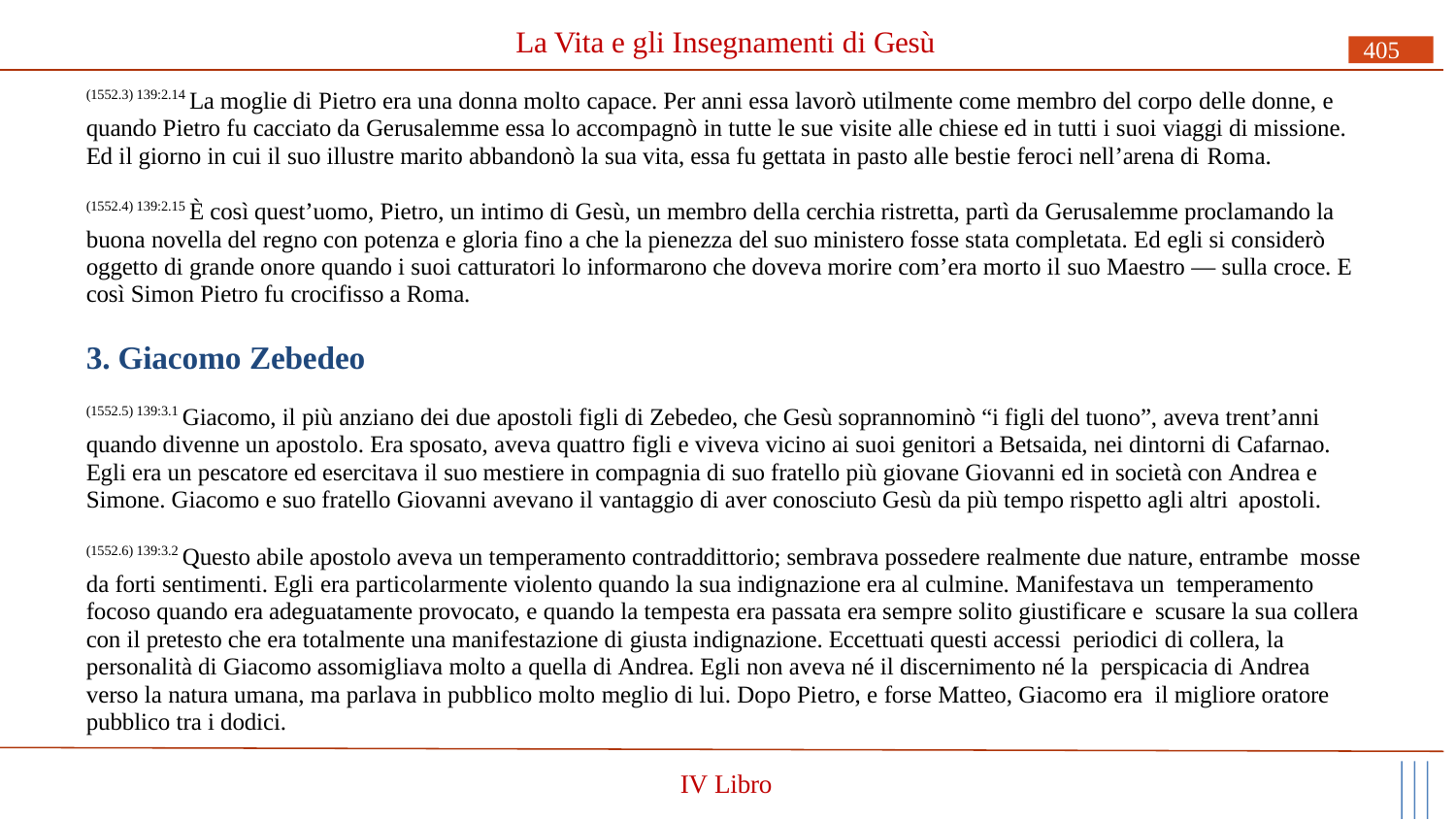

# La Vita e gli Insegnamenti di Gesù
405

(1552.3) 139:2.14 La moglie di Pietro era una donna molto capace. Per anni essa lavorò utilmente come membro del corpo delle donne, e  quando Pietro fu cacciato da Gerusalemme essa lo accompagnò in tutte le sue visite alle chiese ed in tutti i suoi viaggi di missione.  Ed il giorno in cui il suo illustre marito abbandonò la sua vita, essa fu gettata in pasto alle bestie feroci nell’arena di Roma.

(1552.4) 139:2.15 È così quest’uomo, Pietro, un intimo di Gesù, un membro della cerchia ristretta, partì da Gerusalemme proclamando la  buona novella del regno con potenza e gloria fino a che la pienezza del suo ministero fosse stata completata. Ed egli si considerò  oggetto di grande onore quando i suoi catturatori lo informarono che doveva morire com’era morto il suo Maestro — sulla croce. E  così Simon Pietro fu crocifisso a Roma.

3. Giacomo Zebedeo
(1552.5) 139:3.1 Giacomo, il più anziano dei due apostoli figli di Zebedeo, che Gesù soprannominò “i figli del tuono”, aveva trent’anni  quando divenne un apostolo. Era sposato, aveva quattro figli e viveva vicino ai suoi genitori a Betsaida, nei dintorni di Cafarnao.  Egli era un pescatore ed esercitava il suo mestiere in compagnia di suo fratello più giovane Giovanni ed in società con Andrea e  Simone. Giacomo e suo fratello Giovanni avevano il vantaggio di aver conosciuto Gesù da più tempo rispetto agli altri apostoli.

(1552.6) 139:3.2 Questo abile apostolo aveva un temperamento contraddittorio; sembrava possedere realmente due nature, entrambe  mosse da forti sentimenti. Egli era particolarmente violento quando la sua indignazione era al culmine. Manifestava un  temperamento focoso quando era adeguatamente provocato, e quando la tempesta era passata era sempre solito giustificare e  scusare la sua collera con il pretesto che era totalmente una manifestazione di giusta indignazione. Eccettuati questi accessi  periodici di collera, la personalità di Giacomo assomigliava molto a quella di Andrea. Egli non aveva né il discernimento né la  perspicacia di Andrea verso la natura umana, ma parlava in pubblico molto meglio di lui. Dopo Pietro, e forse Matteo, Giacomo era  il migliore oratore pubblico tra i dodici.

IV Libro